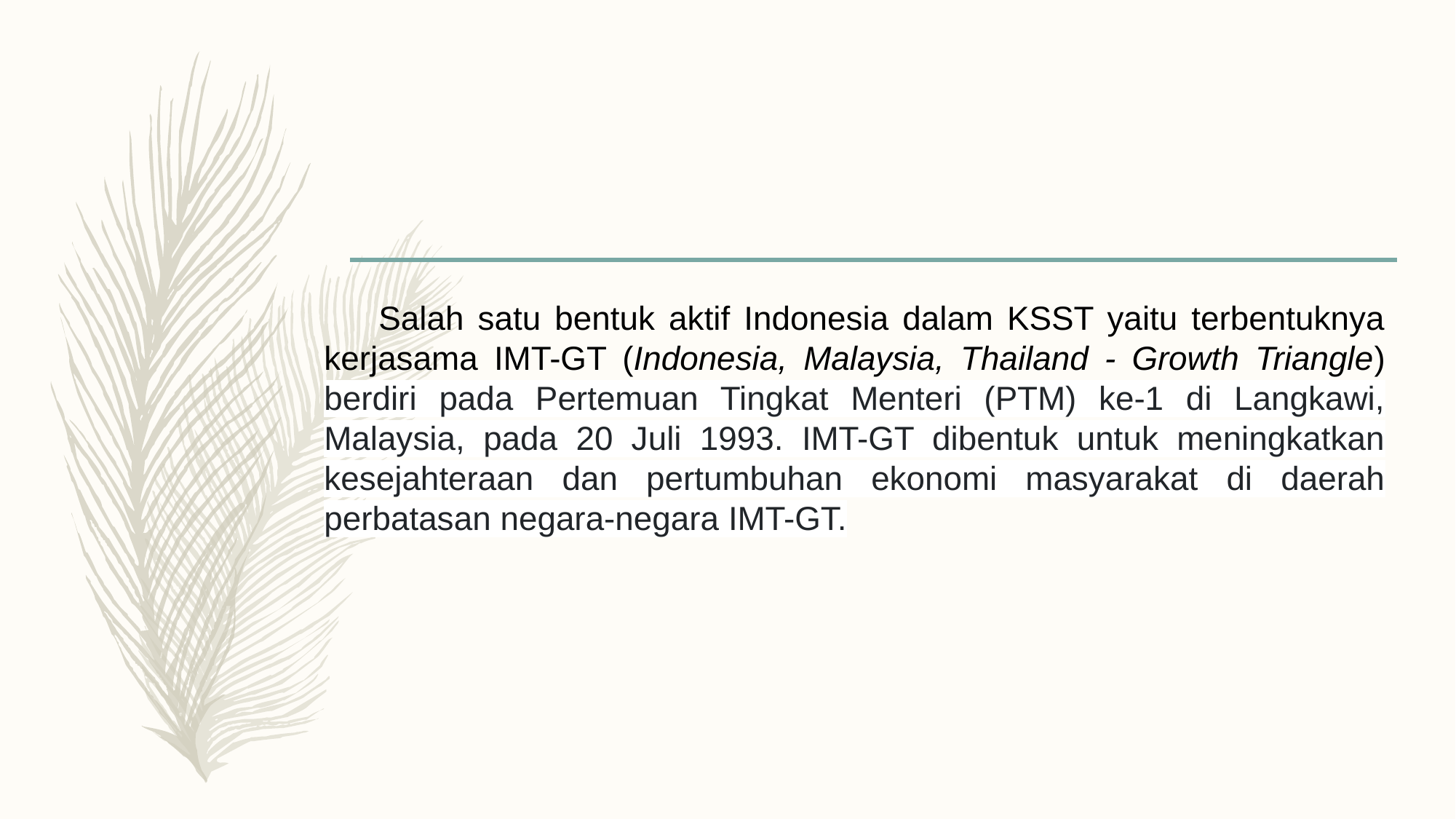

#
Salah satu bentuk aktif Indonesia dalam KSST yaitu terbentuknya kerjasama IMT-GT (Indonesia, Malaysia, Thailand - Growth Triangle) berdiri pada Pertemuan Tingkat Menteri (PTM) ke-1 di Langkawi, Malaysia, pada 20 Juli 1993. IMT-GT dibentuk untuk meningkatkan kesejahteraan dan pertumbuhan ekonomi masyarakat di daerah perbatasan negara-negara IMT-GT.